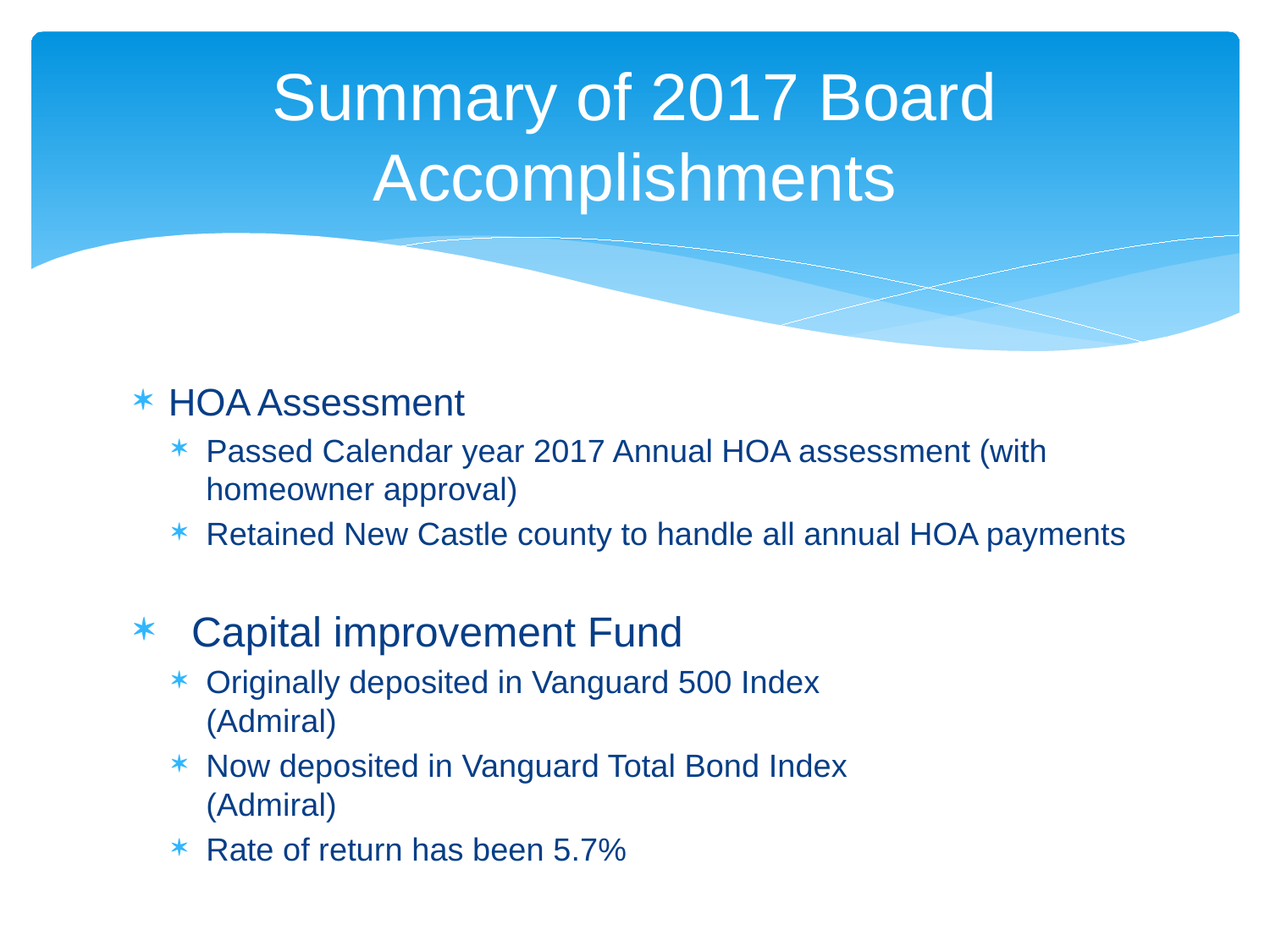

# Summary of 2017 Board Accomplishments
HOA Assessment
Passed Calendar year 2017 Annual HOA assessment (with homeowner approval)
Retained New Castle county to handle all annual HOA payments

  Capital improvement Fund
Originally deposited in Vanguard 500 Index
(Admiral)
Now deposited in Vanguard Total Bond Index
(Admiral)
Rate of return has been 5.7%